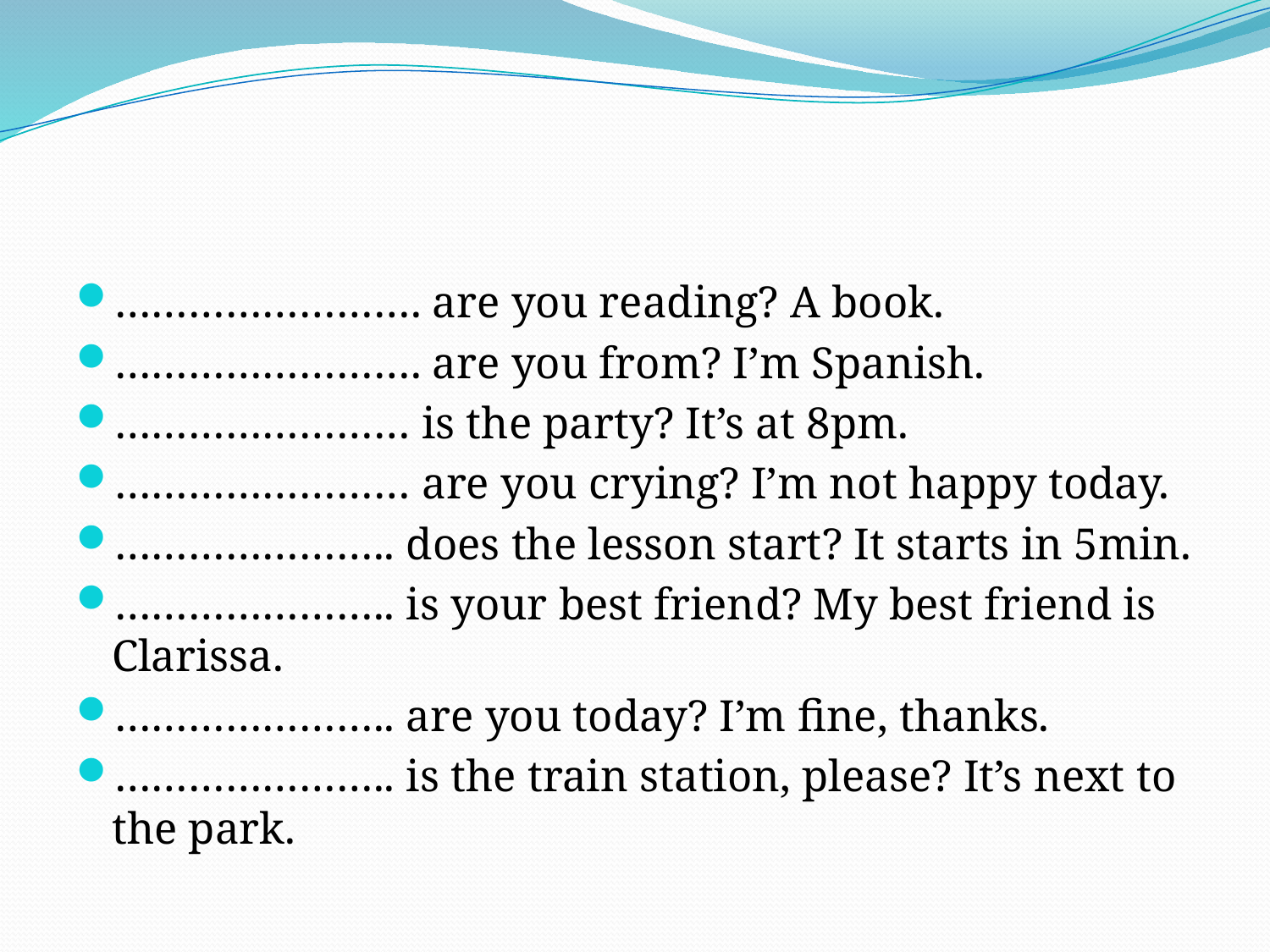

#
……………………. are you reading? A book.
……………………. are you from? I’m Spanish.
…………………… is the party? It’s at 8pm.
…………………… are you crying? I’m not happy today.
………………….. does the lesson start? It starts in 5min.
………………….. is your best friend? My best friend is Clarissa.
………………….. are you today? I’m fine, thanks.
………………….. is the train station, please? It’s next to the park.